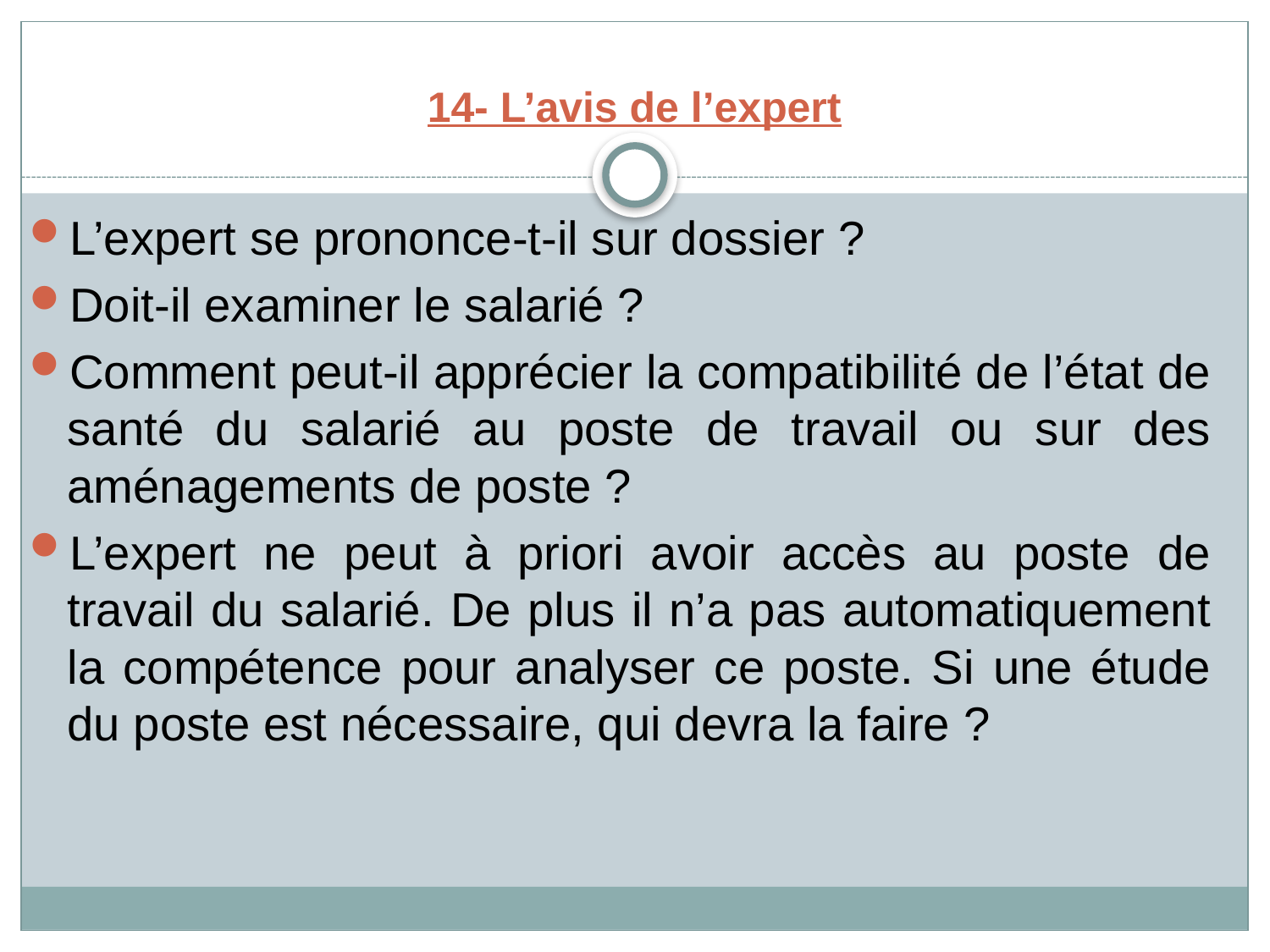

# 14- L’avis de l’expert
L’expert se prononce-t-il sur dossier ?
Doit-il examiner le salarié ?
Comment peut-il apprécier la compatibilité de l’état de santé du salarié au poste de travail ou sur des aménagements de poste ?
L’expert ne peut à priori avoir accès au poste de travail du salarié. De plus il n’a pas automatiquement la compétence pour analyser ce poste. Si une étude du poste est nécessaire, qui devra la faire ?